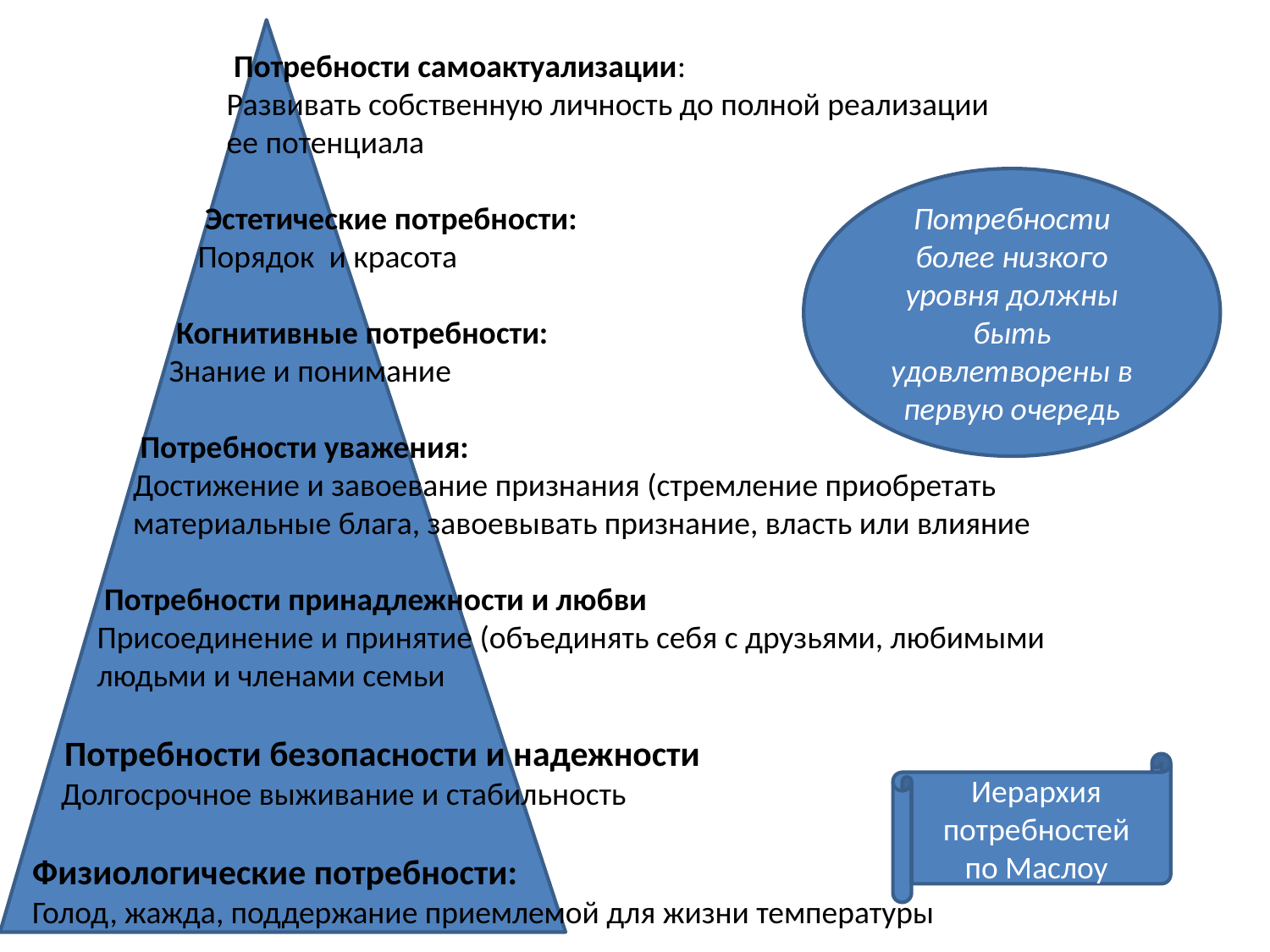

Потребности самоактуализации:
                           Развивать собственную личность до полной реализации
                           ее потенциала

                        Эстетические потребности:
                       Порядок  и красота

                    Когнитивные потребности:
                   Знание и понимание

               Потребности уважения:
              Достижение и завоевание признания (стремление приобретать
              материальные блага, завоевывать признание, власть или влияние

          Потребности принадлежности и любви
         Присоединение и принятие (объединять себя с друзьями, любимыми
         людьми и членами семьи

    Потребности безопасности и надежности
    Долгосрочное выживание и стабильность

Физиологические потребности:
Голод, жажда, поддержание приемлемой для жизни температуры
Потребности более низкого уровня должны быть удовлетворены в первую очередь
Иерархия потребностей по Маслоу